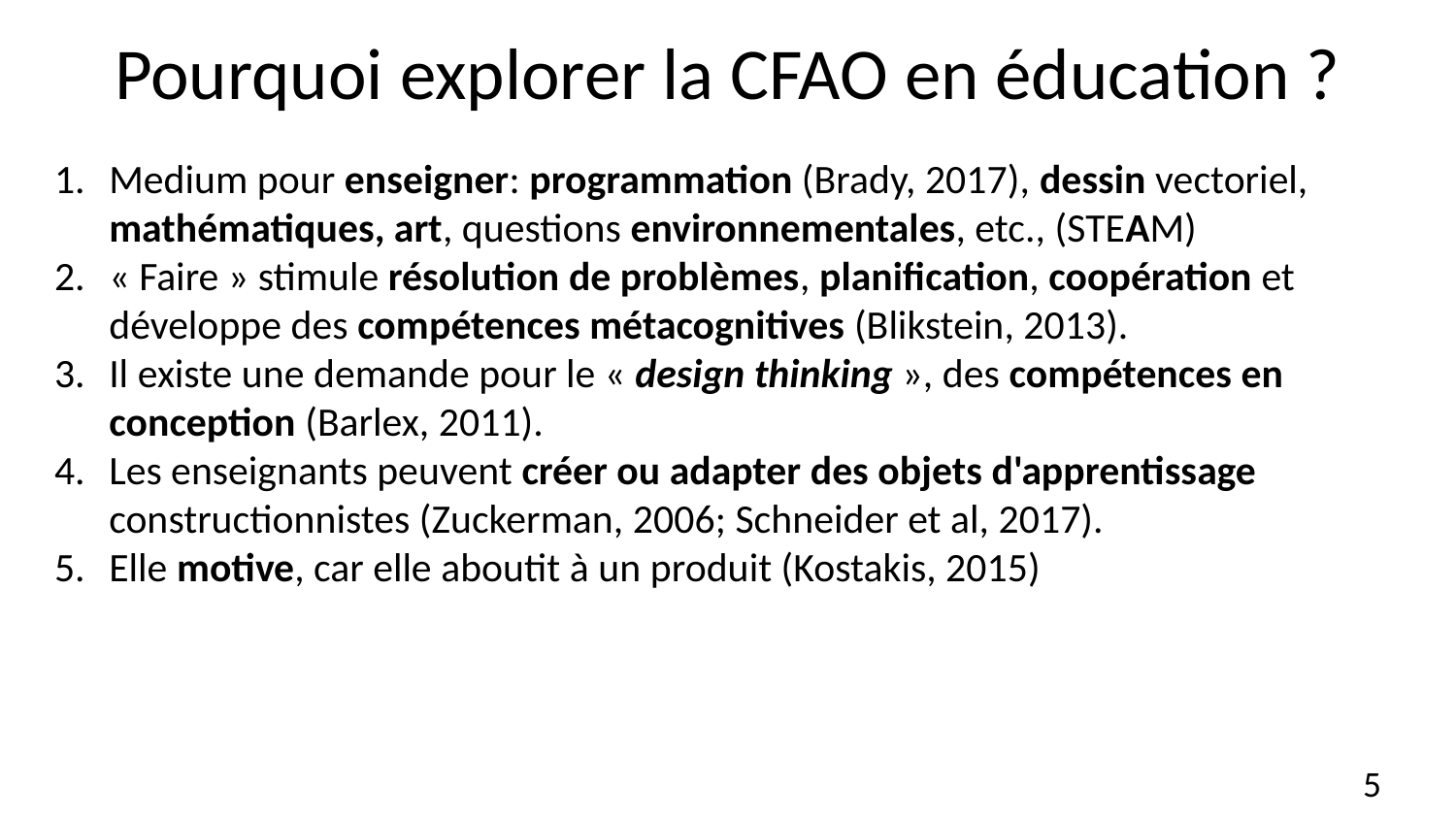

# Pourquoi explorer la CFAO en éducation ?
Medium pour enseigner: programmation (Brady, 2017), dessin vectoriel,  mathématiques, art, questions environnementales, etc., (STEAM)
« Faire » stimule résolution de problèmes, planification, coopération et développe des compétences métacognitives (Blikstein, 2013).
Il existe une demande pour le « design thinking », des compétences en conception (Barlex, 2011).
Les enseignants peuvent créer ou adapter des objets d'apprentissage constructionnistes (Zuckerman, 2006; Schneider et al, 2017).
Elle motive, car elle aboutit à un produit (Kostakis, 2015)
5